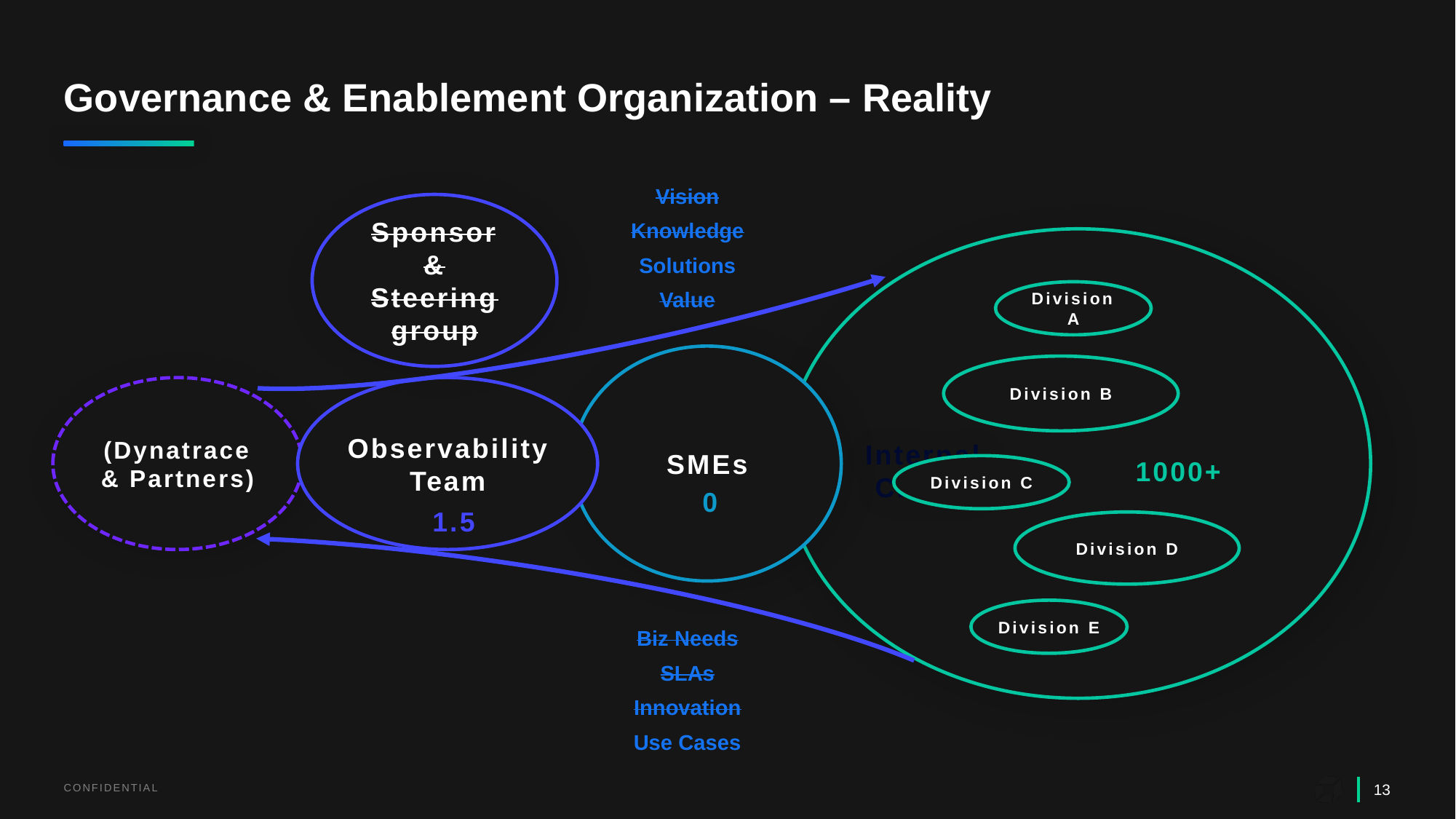

# Governance & Enablement Organization – Reality

Vision
Knowledge
Solutions
Value
Sponsor & Steering group

Division A
SMEs
Division B
(Dynatrace & Partners)
Observability
Team
Internal
Clients
1000+
Division C
0
1.5
Division D

Division E
Biz Needs
SLAs
Innovation
Use Cases
CONFIDENTIAL
13